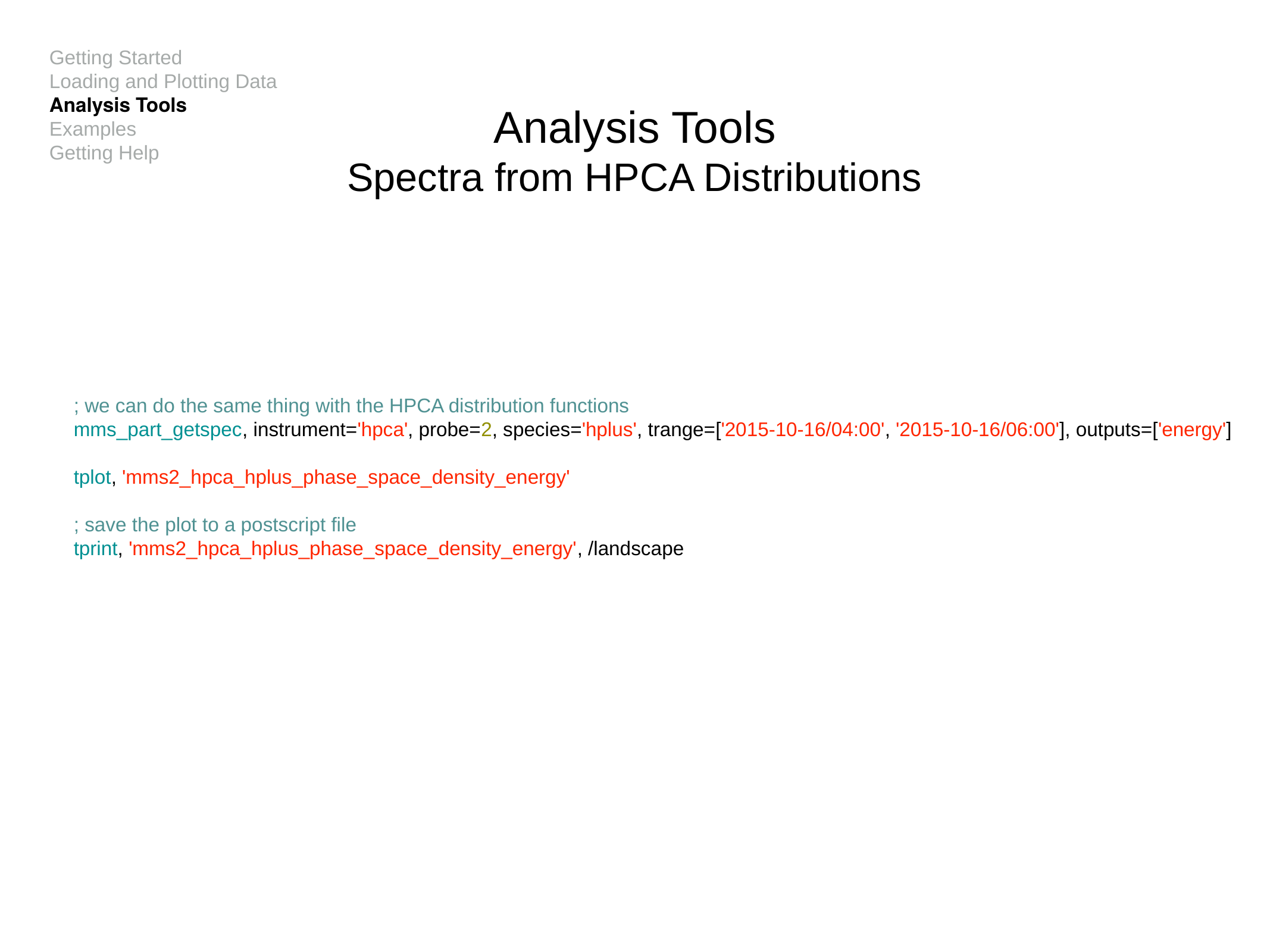

Getting Started
Loading and Plotting Data
Analysis Tools
Examples
Getting Help
# Analysis Tools
Spectra from HPCA Distributions
; we can do the same thing with the HPCA distribution functions
mms_part_getspec, instrument='hpca', probe=2, species='hplus', trange=['2015-10-16/04:00', '2015-10-16/06:00'], outputs=['energy']

tplot, 'mms2_hpca_hplus_phase_space_density_energy'

; save the plot to a postscript file
tprint, 'mms2_hpca_hplus_phase_space_density_energy', /landscape